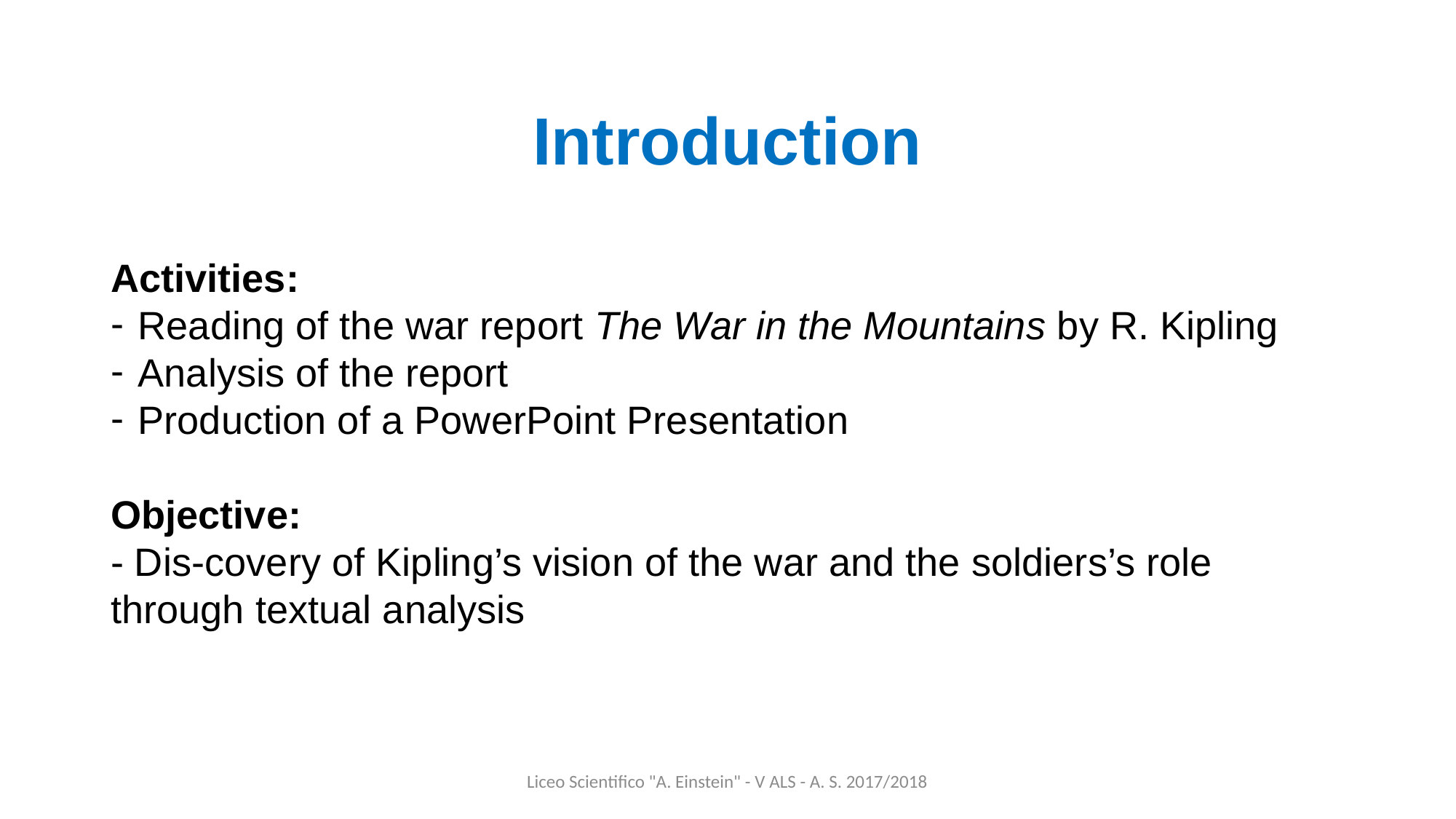

Introduction
Activities:
Reading of the war report The War in the Mountains by R. Kipling
Analysis of the report
Production of a PowerPoint Presentation

Objective:
- Dis-covery of Kipling’s vision of the war and the soldiers’s role through textual analysis
Liceo Scientifico "A. Einstein" - V ALS - A. S. 2017/2018